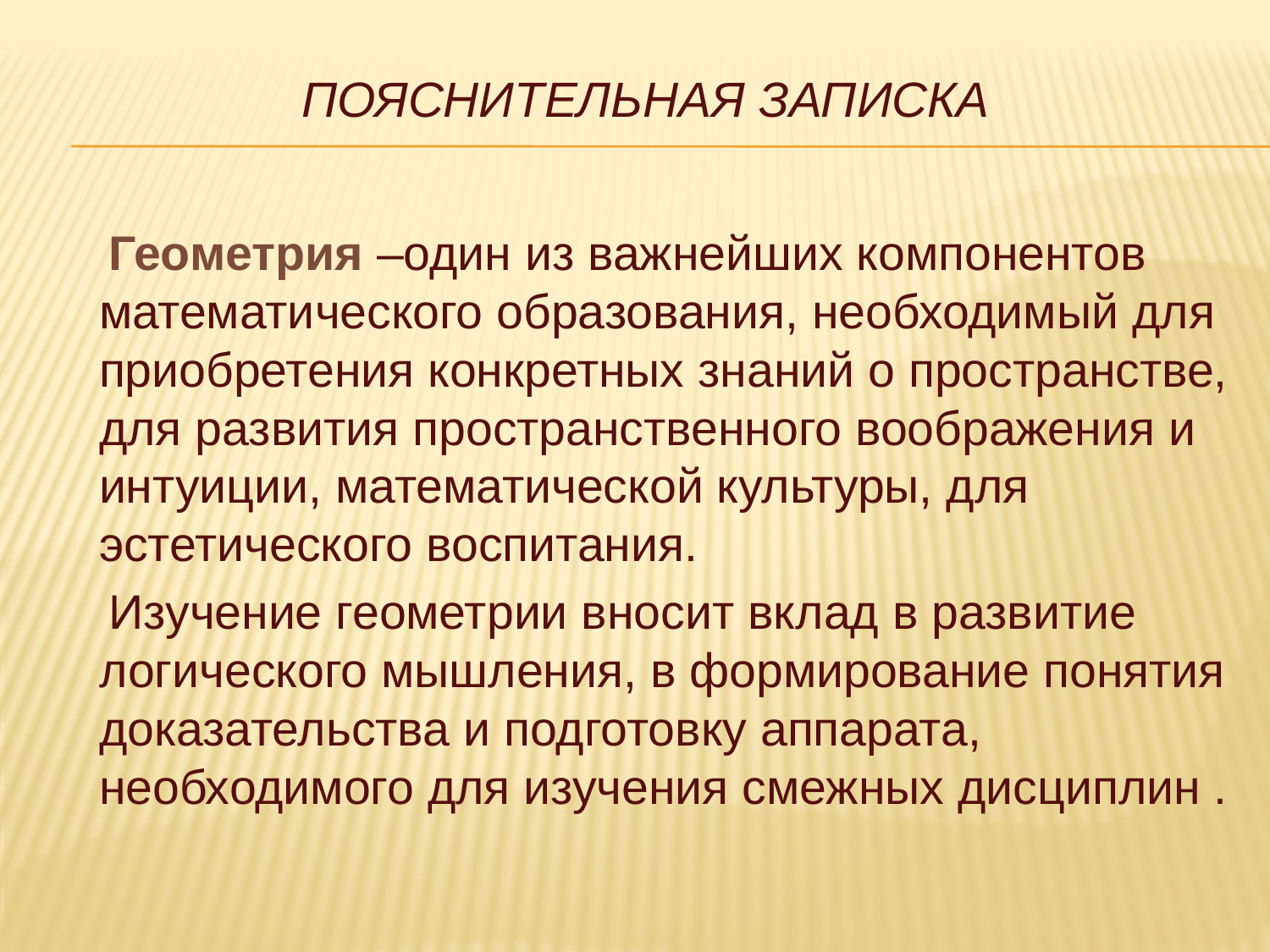

# Пояснительная записка
    Геометрия –один из важнейших компонентов математического образования, необходимый для приобретения конкретных знаний о пространстве, для развития пространственного воображения и интуиции, математической культуры, для эстетического воспитания.
    Изучение геометрии вносит вклад в развитие логического мышления, в формирование понятия доказательства и подготовку аппарата, необходимого для изучения смежных дисциплин .